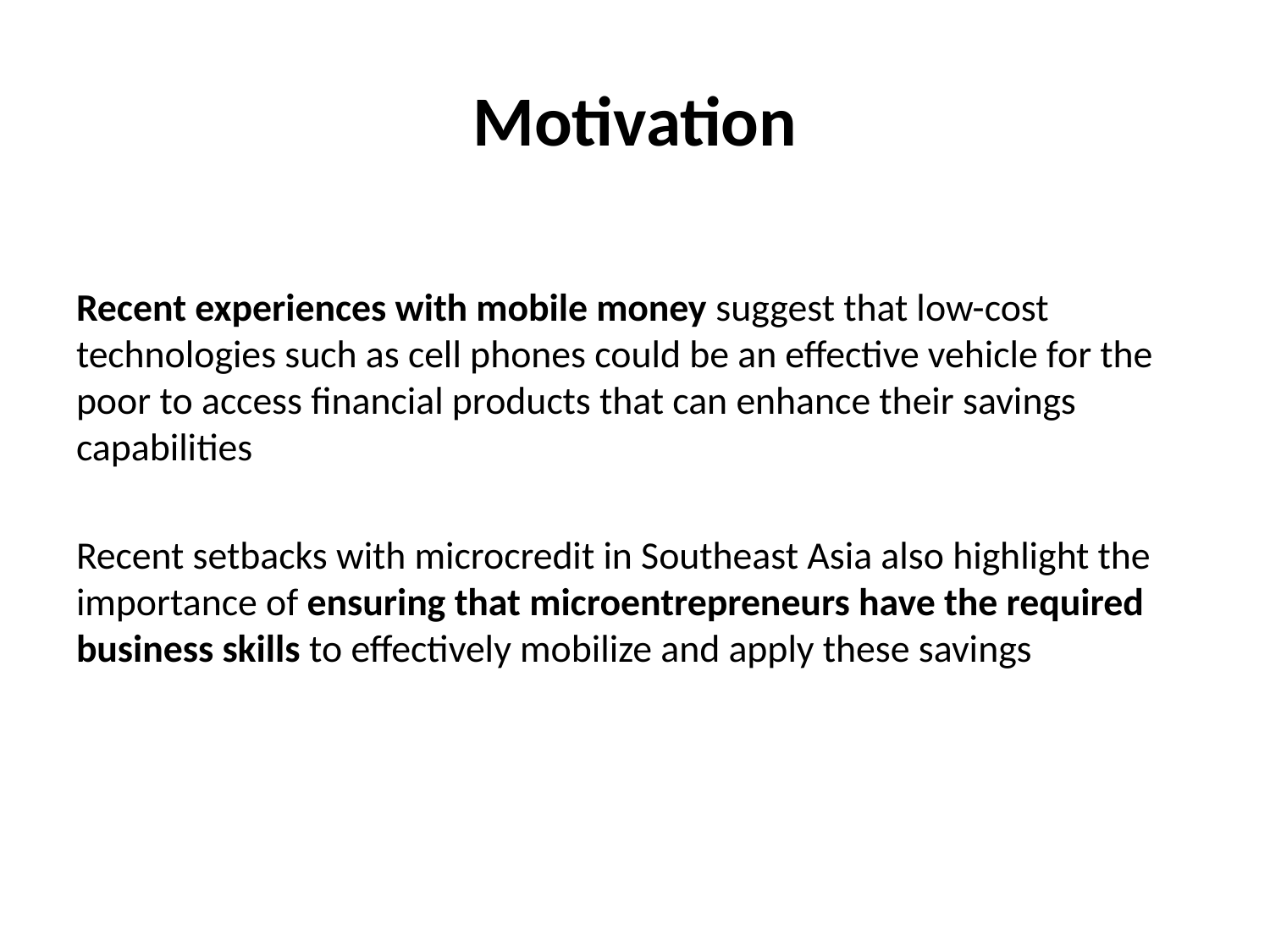

# Motivation

Recent experiences with mobile money suggest that low-cost technologies such as cell phones could be an effective vehicle for the poor to access financial products that can enhance their savings capabilities

Recent setbacks with microcredit in Southeast Asia also highlight the importance of ensuring that microentrepreneurs have the required business skills to effectively mobilize and apply these savings